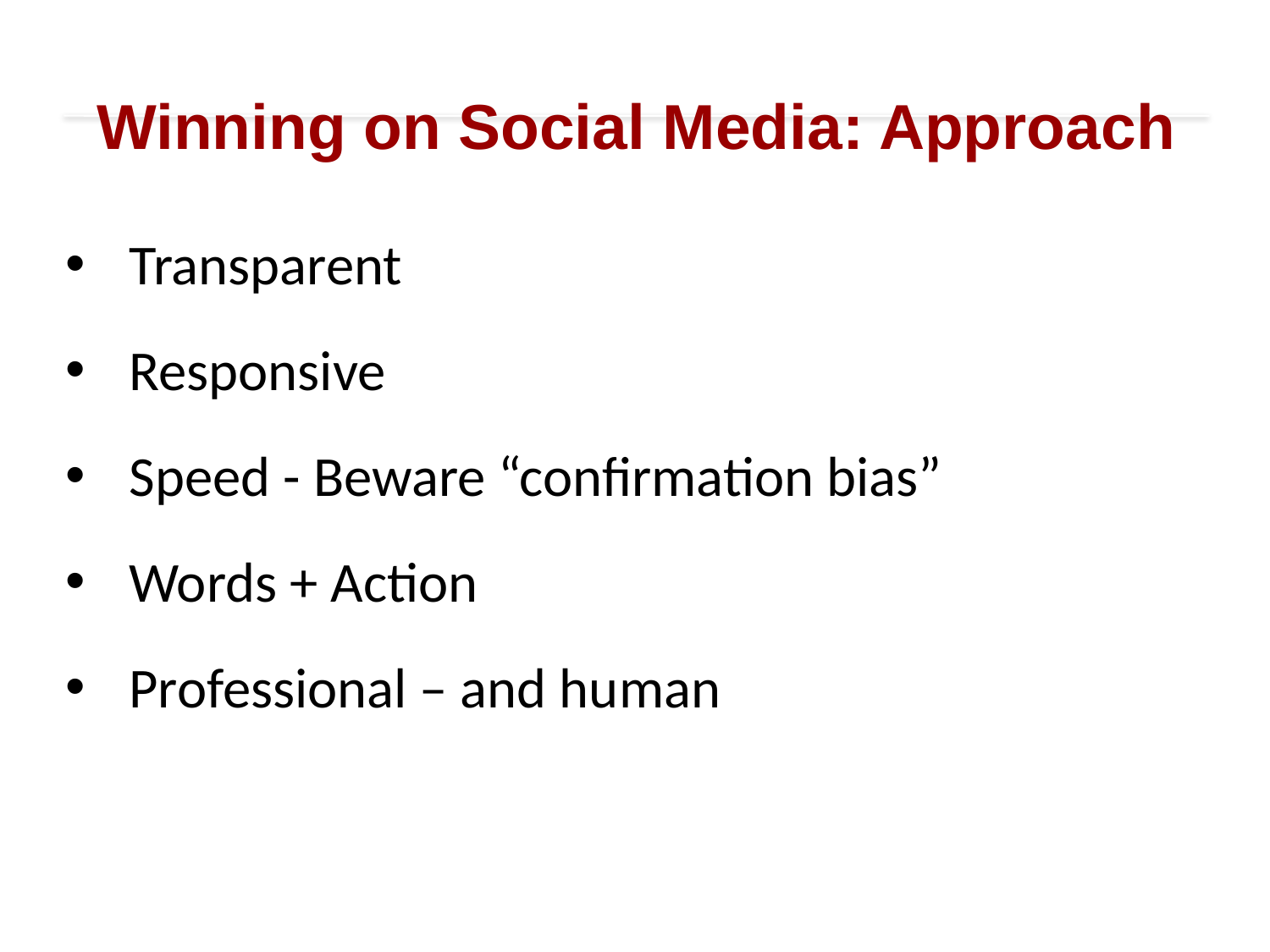

# Winning on Social Media: Approach
Transparent
Responsive
Speed - Beware “confirmation bias”
Words + Action
Professional – and human